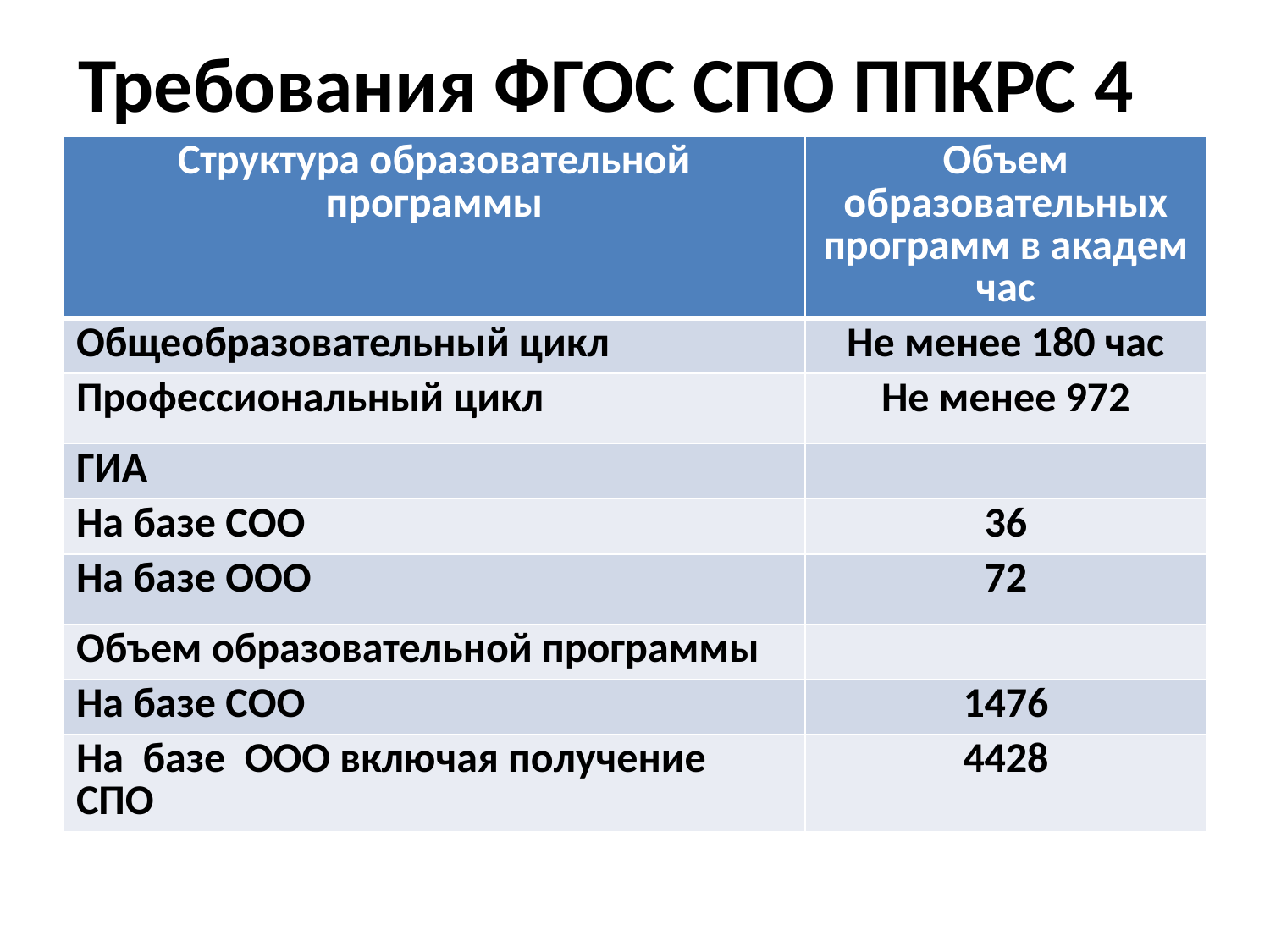

# Требования ФГОС СПО ППКРС 4
| Структура образовательной программы | Объем образовательных программ в академ час |
| --- | --- |
| Общеобразовательный цикл | Не менее 180 час |
| Профессиональный цикл | Не менее 972 |
| ГИА |  |
| На базе СОО | 36 |
| На базе ООО | 72 |
| Объем образовательной программы |  |
| На базе СОО | 1476 |
| На базе ООО включая получение СПО | 4428 |